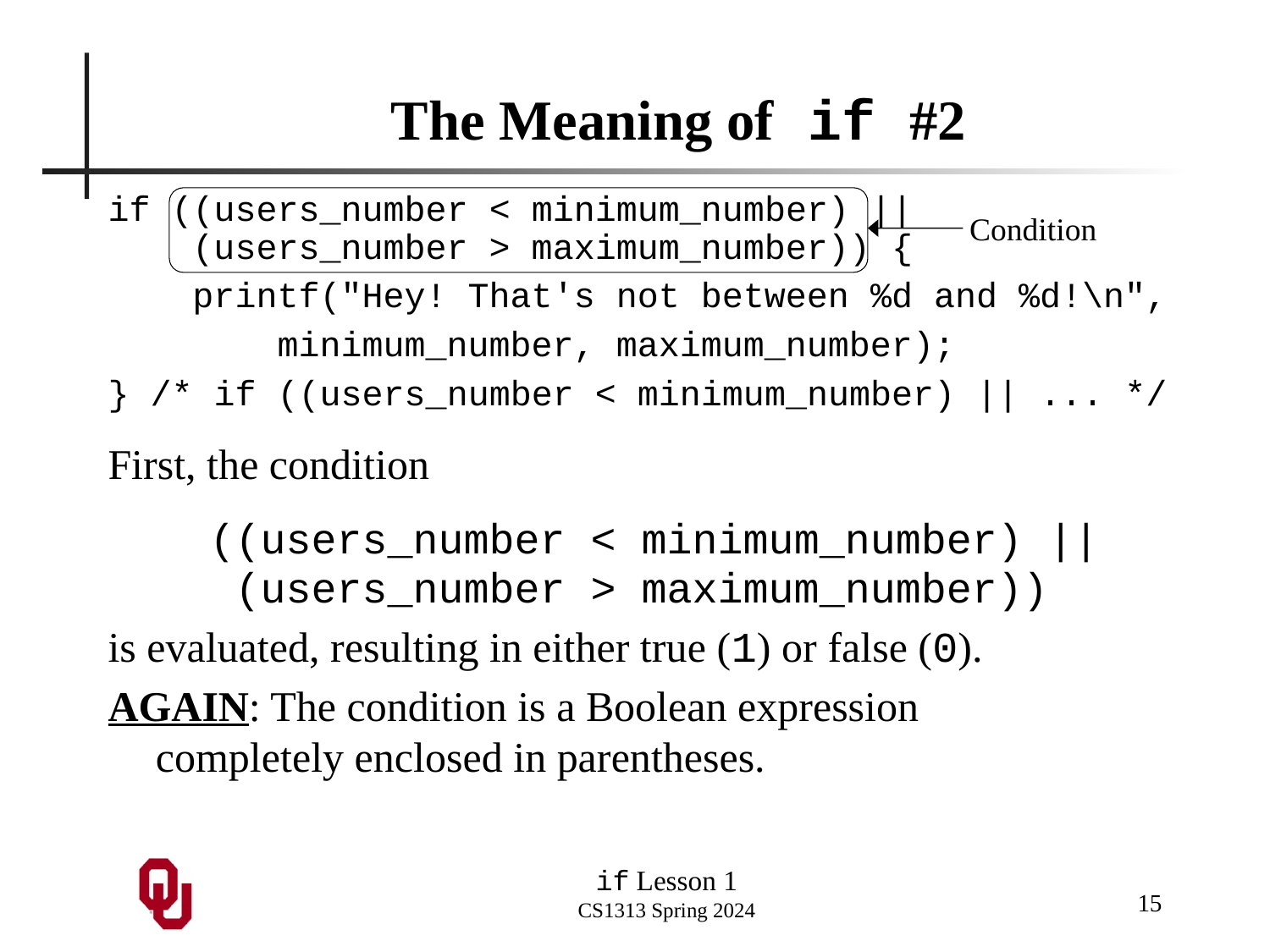

# The Meaning of if #2
if ((users_number < minimum_number) ||
    (users_number > maximum_number)) {
    printf("Hey! That's not between %d and %d!\n",
        minimum_number, maximum_number);
} /* if ((users_number < minimum_number) || ... */
First, the condition
    ((users_number < minimum_number) ||
     (users_number > maximum_number))
is evaluated, resulting in either true (1) or false (0).
AGAIN: The condition is a Boolean expression       completely enclosed in parentheses.

Condition

15
if Lesson 1
CS1313 Spring 2024